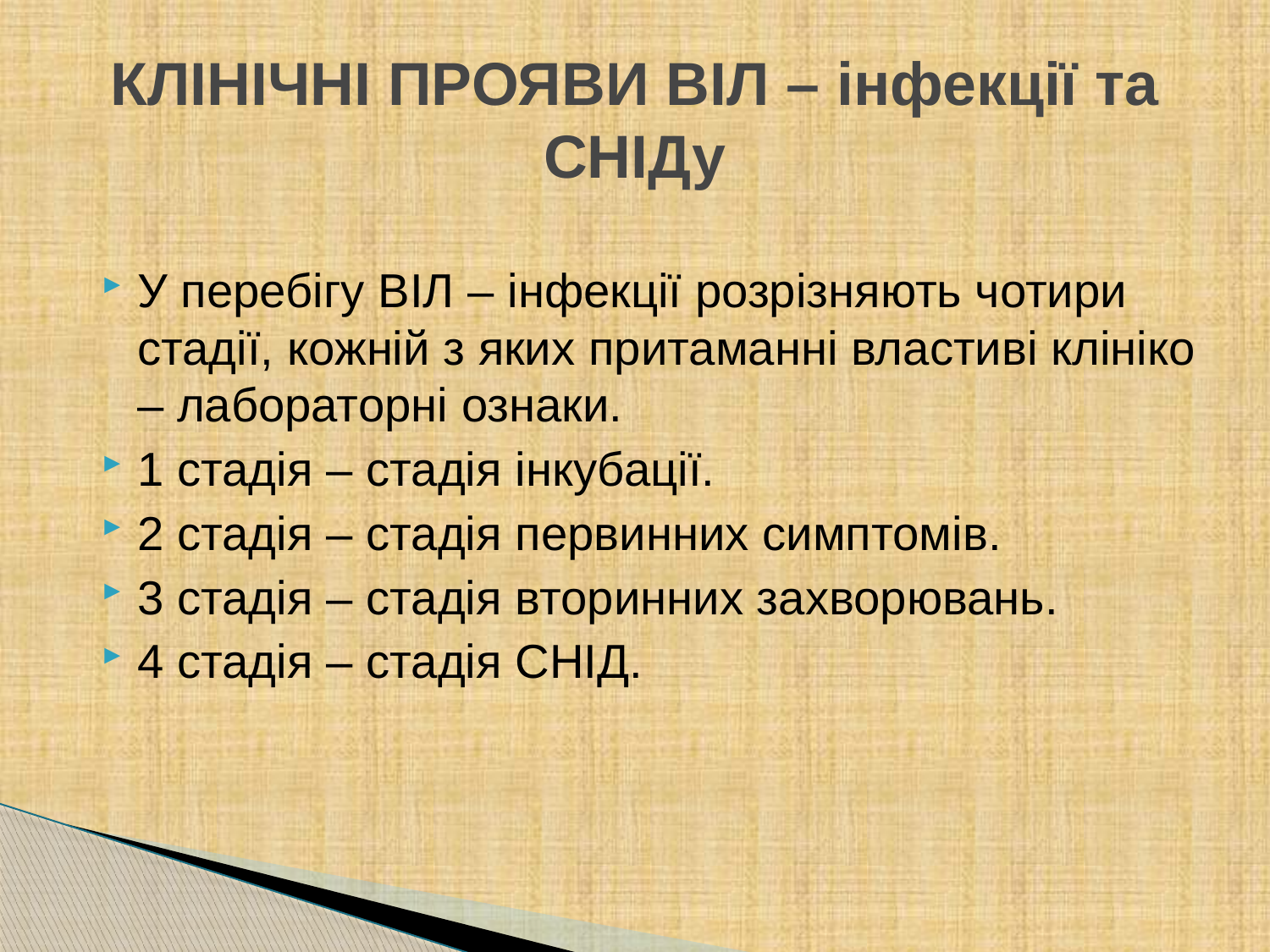

# КЛІНІЧНІ ПРОЯВИ ВІЛ – інфекції та СНІДу
У перебігу ВІЛ – інфекції розрізняють чотири стадії, кожній з яких притаманні властиві клініко – лабораторні ознаки.
1 стадія – стадія інкубації.
2 стадія – стадія первинних симптомів.
3 стадія – стадія вторинних захворювань.
4 стадія – стадія СНІД.